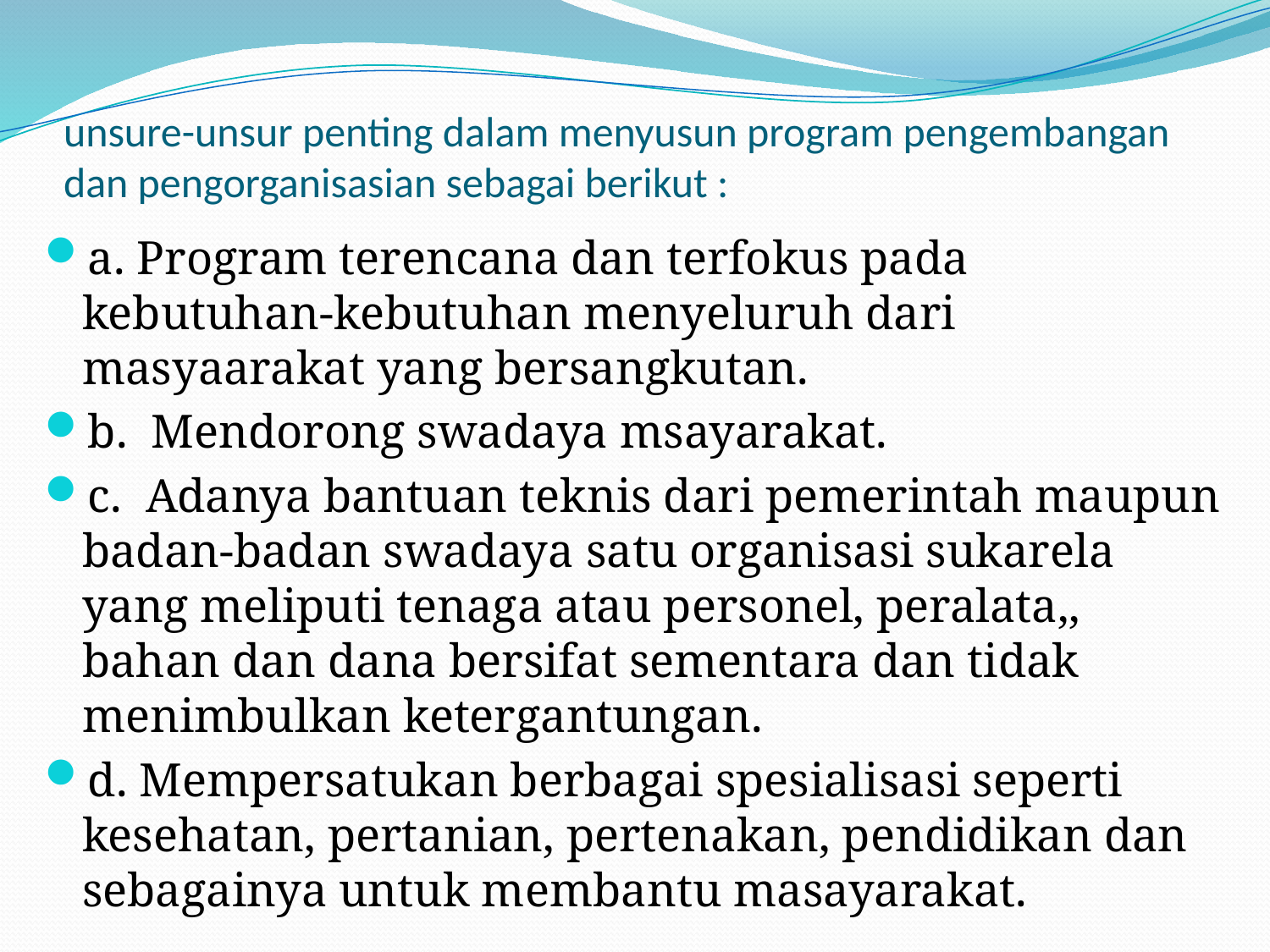

# unsure-unsur penting dalam menyusun program pengembangan dan pengorganisasian sebagai berikut :
a. Program terencana dan terfokus pada kebutuhan-kebutuhan menyeluruh dari masyaarakat yang bersangkutan.
b.  Mendorong swadaya msayarakat.
c.  Adanya bantuan teknis dari pemerintah maupun badan-badan swadaya satu organisasi sukarela yang meliputi tenaga atau personel, peralata,, bahan dan dana bersifat sementara dan tidak menimbulkan ketergantungan.
d. Mempersatukan berbagai spesialisasi seperti kesehatan, pertanian, pertenakan, pendidikan dan sebagainya untuk membantu masayarakat.